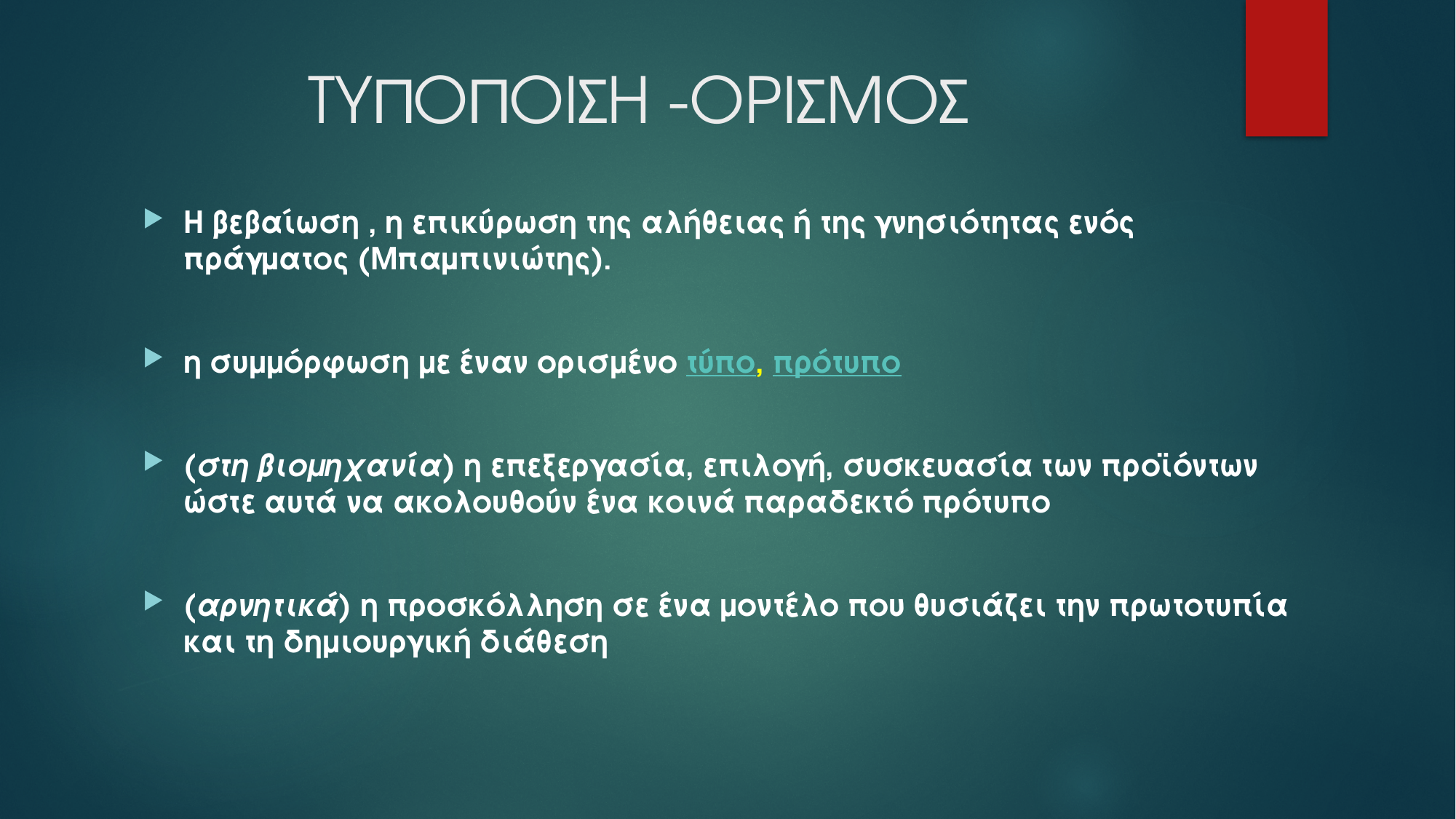

# ΤΥΠΟΠΟΙΣΗ -ΟΡΙΣΜΟΣ
Η βεβαίωση , η επικύρωση της αλήθειας ή της γνησιότητας ενός πράγµατος (Μπαµπινιώτης).

η συμμόρφωση με έναν ορισμένο τύπο, πρότυπο

(στη βιομηχανία) η επεξεργασία, επιλογή, συσκευασία των προϊόντων ώστε αυτά να ακολουθούν ένα κοινά παραδεκτό πρότυπο

(αρνητικά) η προσκόλληση σε ένα μοντέλο που θυσιάζει την πρωτοτυπία και τη δημιουργική διάθεση